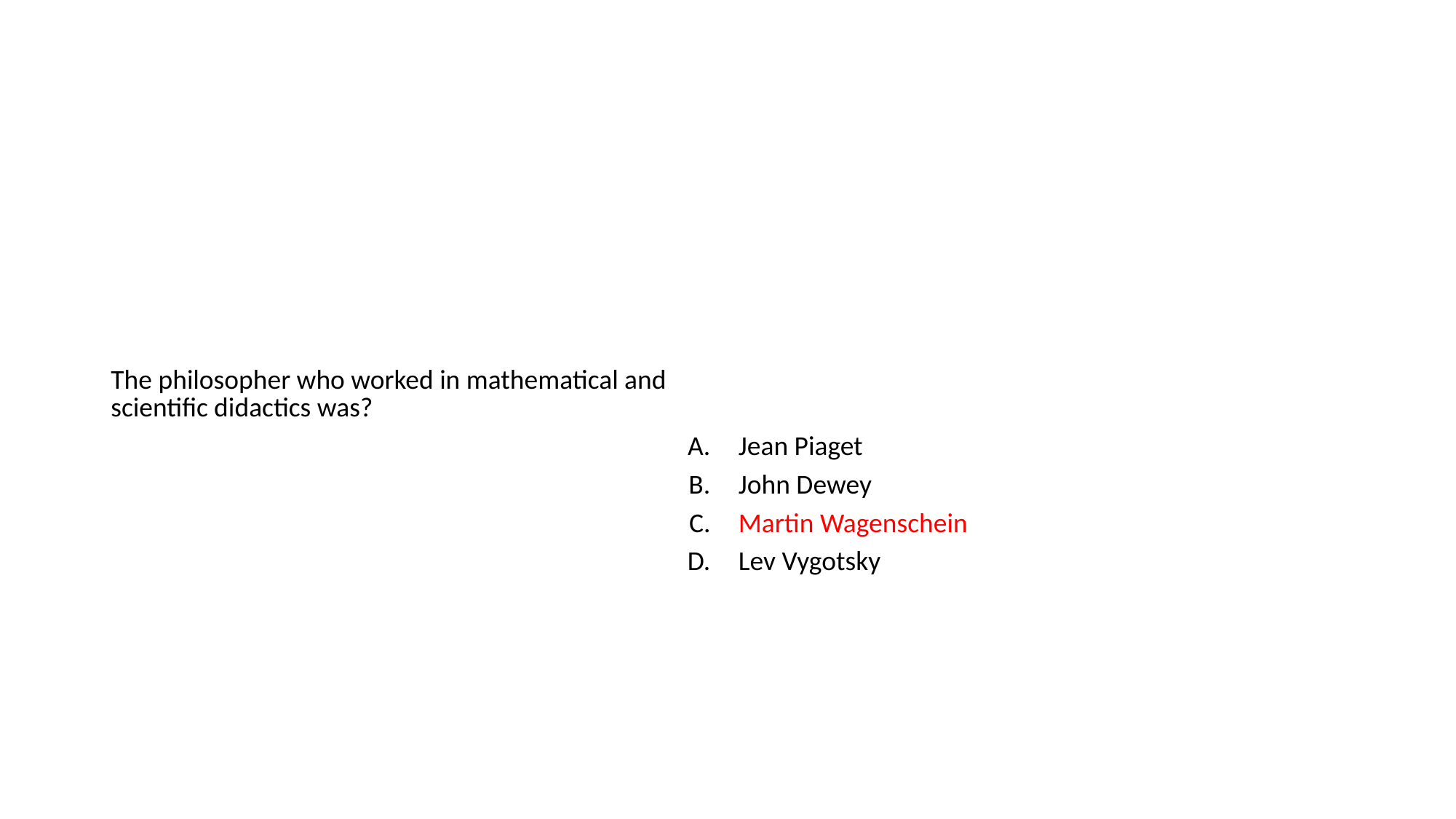

#
| The philosopher who worked in mathematical and scientific didactics was? |  |
| --- | --- |
| A. | Jean Piaget |
| B. | John Dewey |
| C. | Martin Wagenschein |
| D. | Lev Vygotsky |